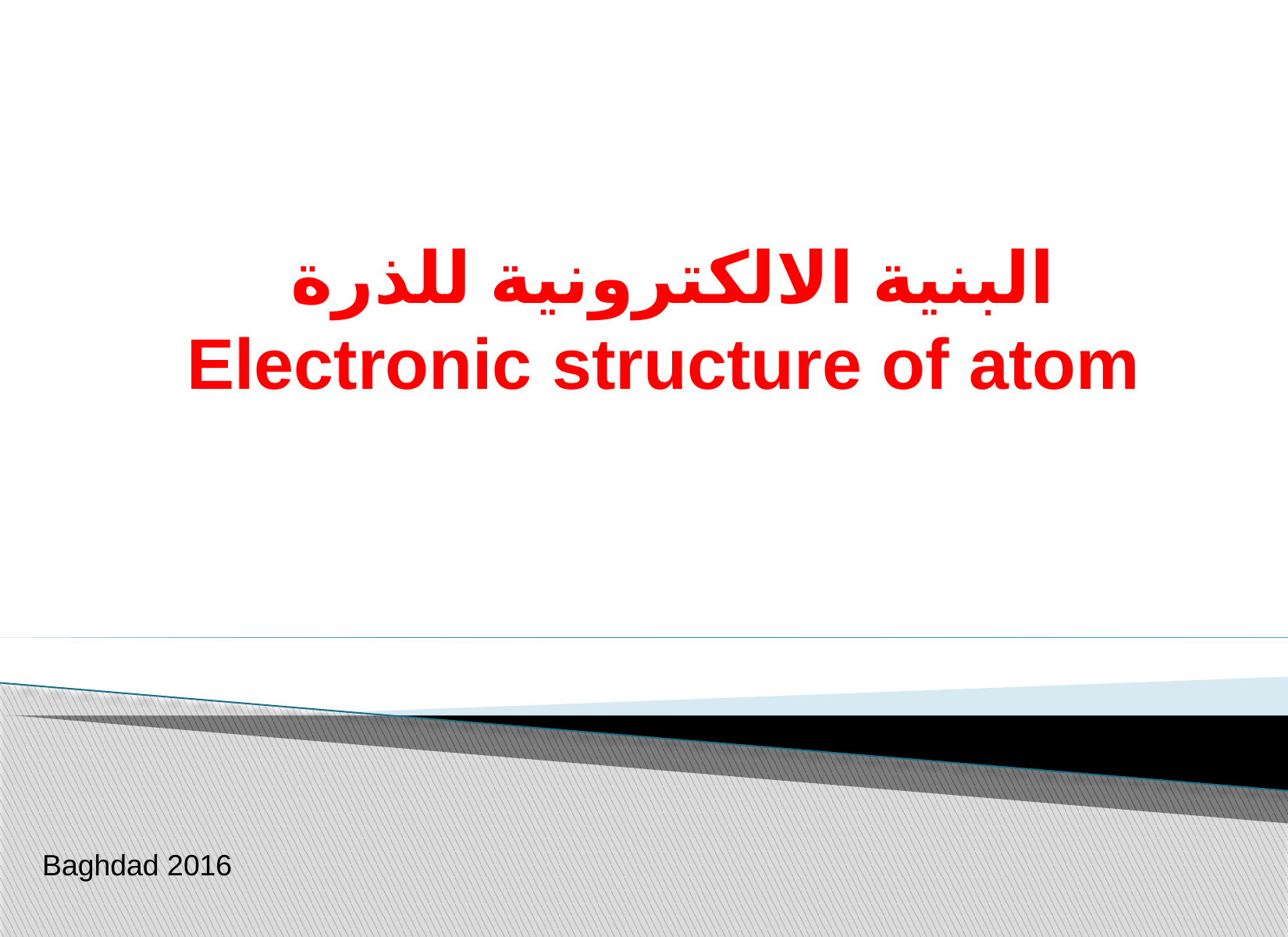

# البنية الالكترونية للذرة Electronic structure of atom
Baghdad 2016